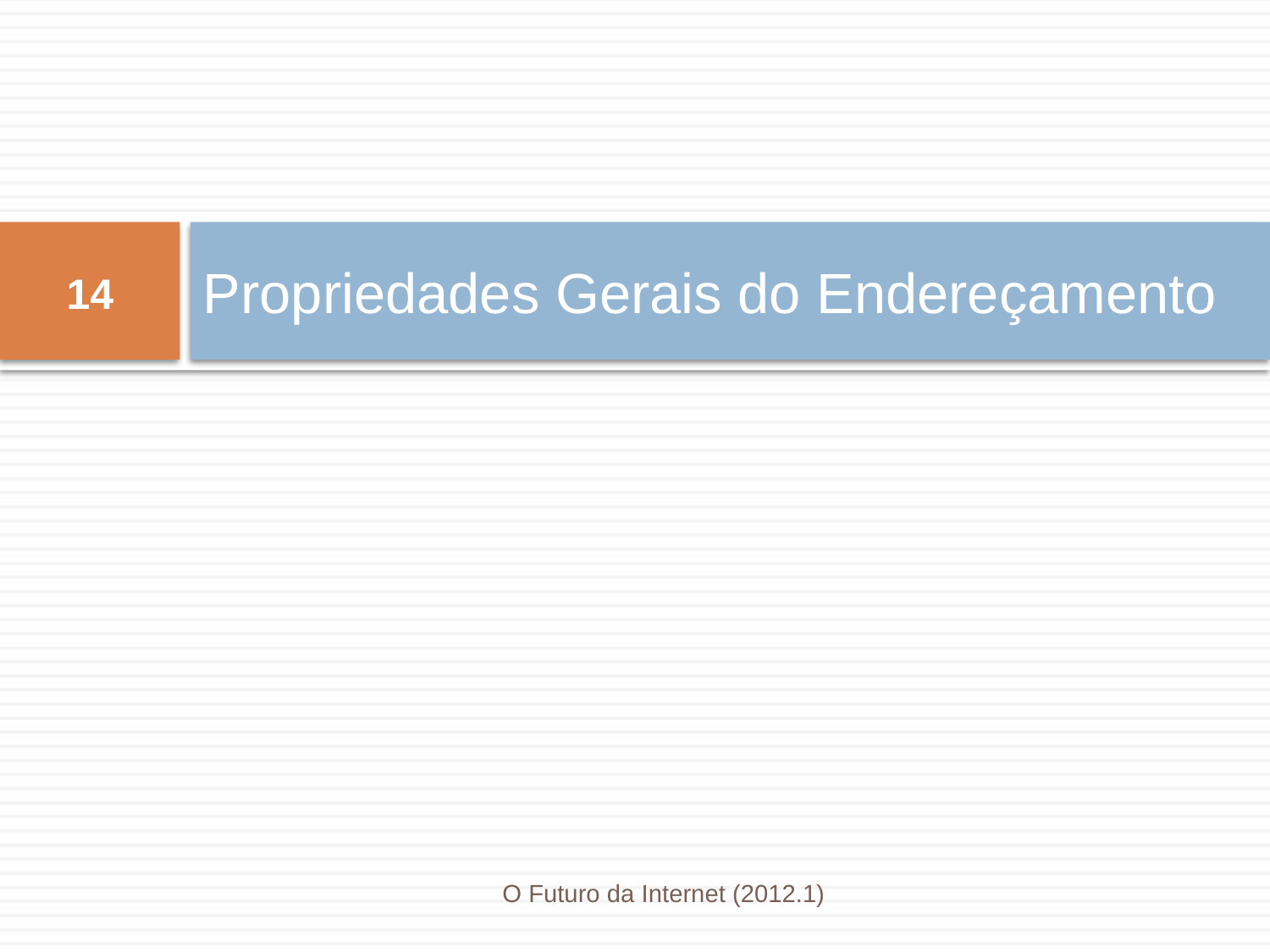

# Propriedades Gerais do Endereçamento
14

O Futuro da Internet (2012.1)